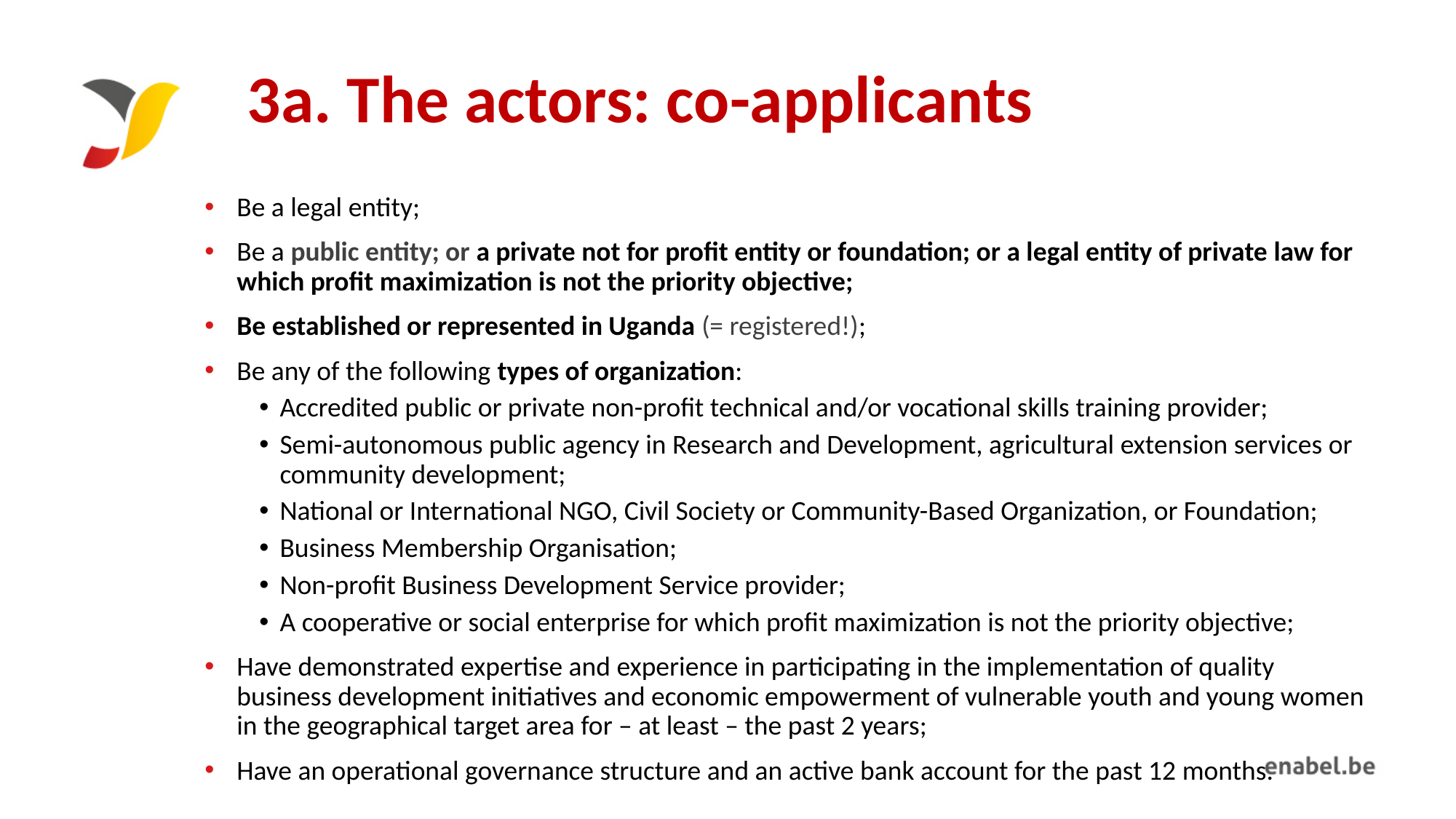

# 3a. The actors: co-applicants
Be a legal entity;
Be a public entity; or a private not for profit entity or foundation; or a legal entity of private law for which profit maximization is not the priority objective;
Be established or represented in Uganda (= registered!);
Be any of the following types of organization:
Accredited public or private non-profit technical and/or vocational skills training provider;
Semi-autonomous public agency in Research and Development, agricultural extension services or community development;
National or International NGO, Civil Society or Community-Based Organization, or Foundation;
Business Membership Organisation;
Non-profit Business Development Service provider;
A cooperative or social enterprise for which profit maximization is not the priority objective;
Have demonstrated expertise and experience in participating in the implementation of quality business development initiatives and economic empowerment of vulnerable youth and young women in the geographical target area for – at least – the past 2 years;
Have an operational governance structure and an active bank account for the past 12 months.